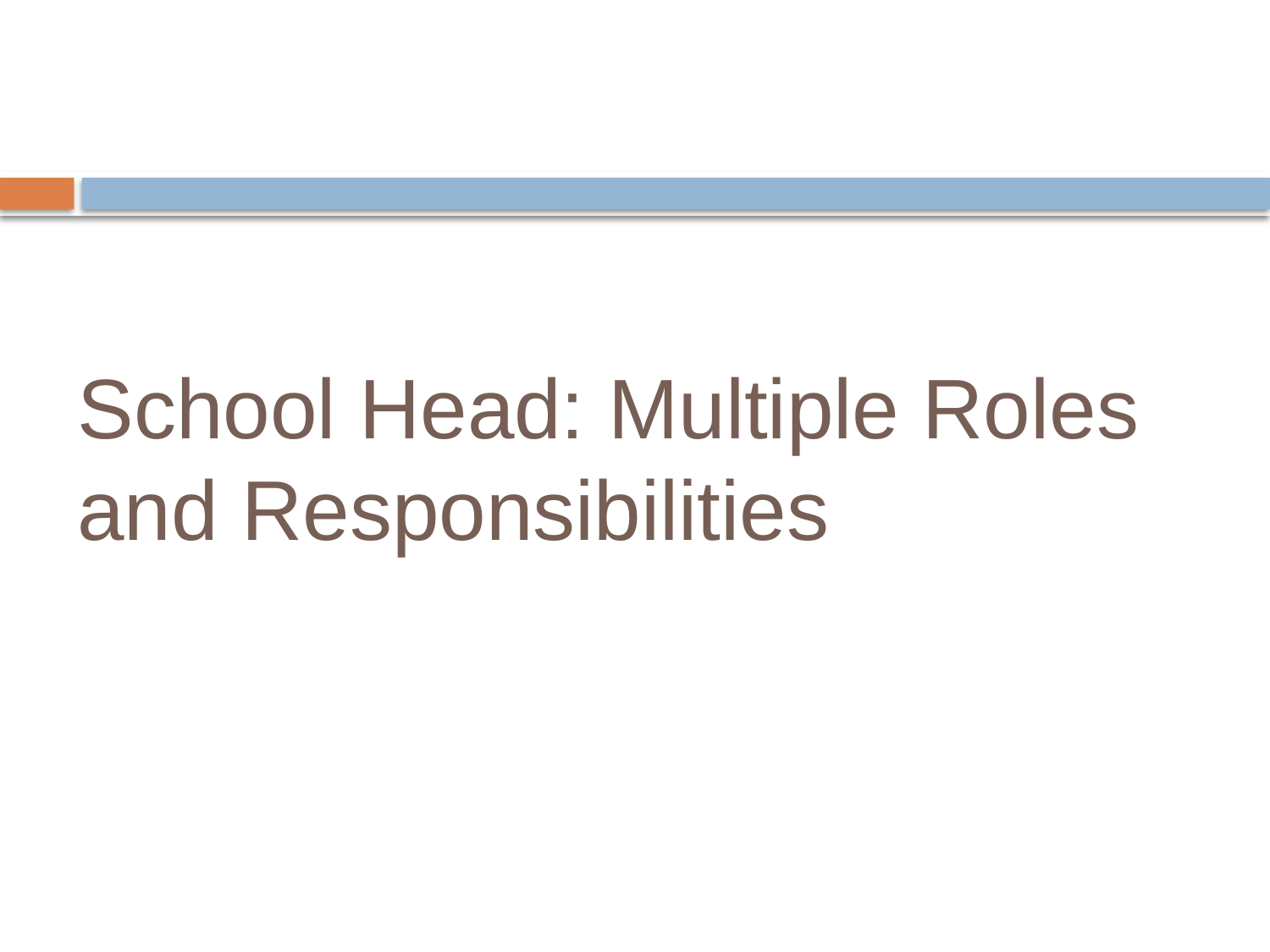

# School Head: Multiple Roles and Responsibilities